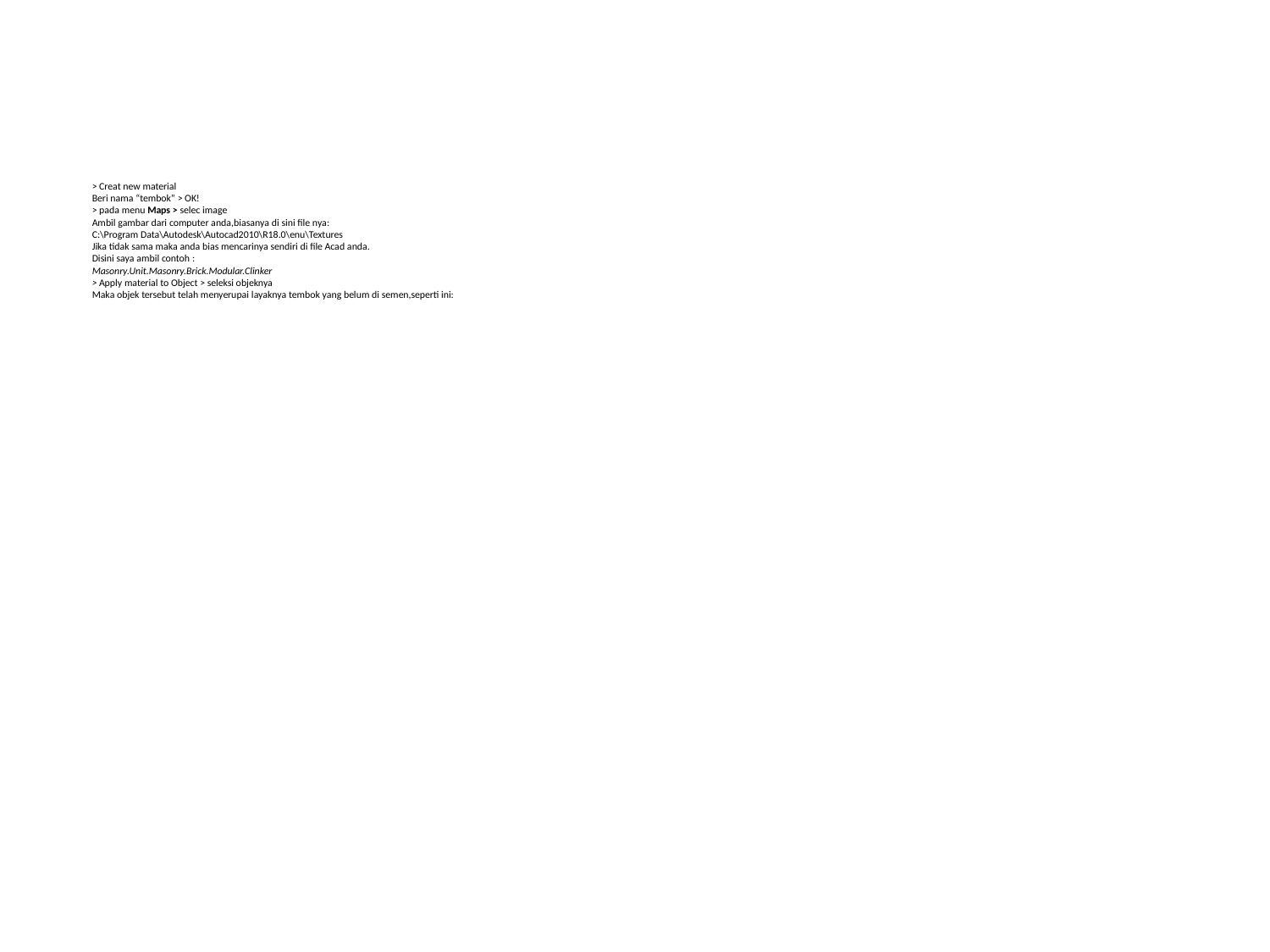

# > Creat new material Beri nama “tembok” > OK! > pada menu Maps > selec image Ambil gambar dari computer anda,biasanya di sini file nya: C:\Program Data\Autodesk\Autocad2010\R18.0\enu\Textures Jika tidak sama maka anda bias mencarinya sendiri di file Acad anda. Disini saya ambil contoh : Masonry.Unit.Masonry.Brick.Modular.Clinker > Apply material to Object > seleksi objeknya Maka objek tersebut telah menyerupai layaknya tembok yang belum di semen,seperti ini: